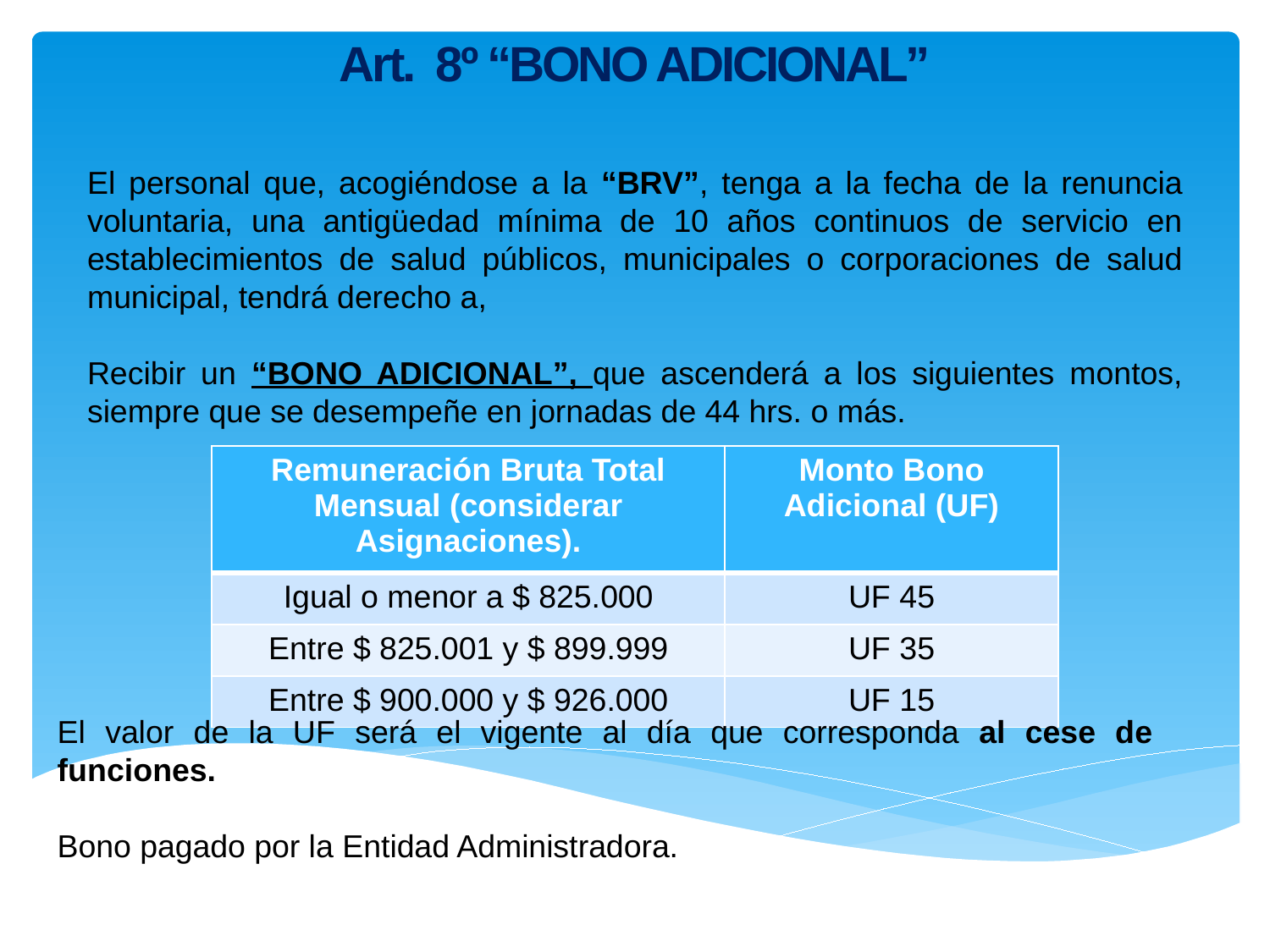

Art.  8º “BONO ADICIONAL”
El personal que, acogiéndose a la “BRV”, tenga a la fecha de la renuncia voluntaria, una antigüedad mínima de 10 años continuos de servicio en establecimientos de salud públicos, municipales o corporaciones de salud municipal, tendrá derecho a,

Recibir un “BONO ADICIONAL”, que ascenderá a los siguientes montos, siempre que se desempeñe en jornadas de 44 hrs. o más.

| Remuneración Bruta Total Mensual (considerar Asignaciones). | Monto Bono Adicional (UF) |
| --- | --- |
| Igual o menor a $ 825.000 | UF 45 |
| Entre $ 825.001 y $ 899.999 | UF 35 |
| Entre $ 900.000 y $ 926.000 | UF 15 |
El valor de la UF será el vigente al día que corresponda al cese de funciones.

Bono pagado por la Entidad Administradora.